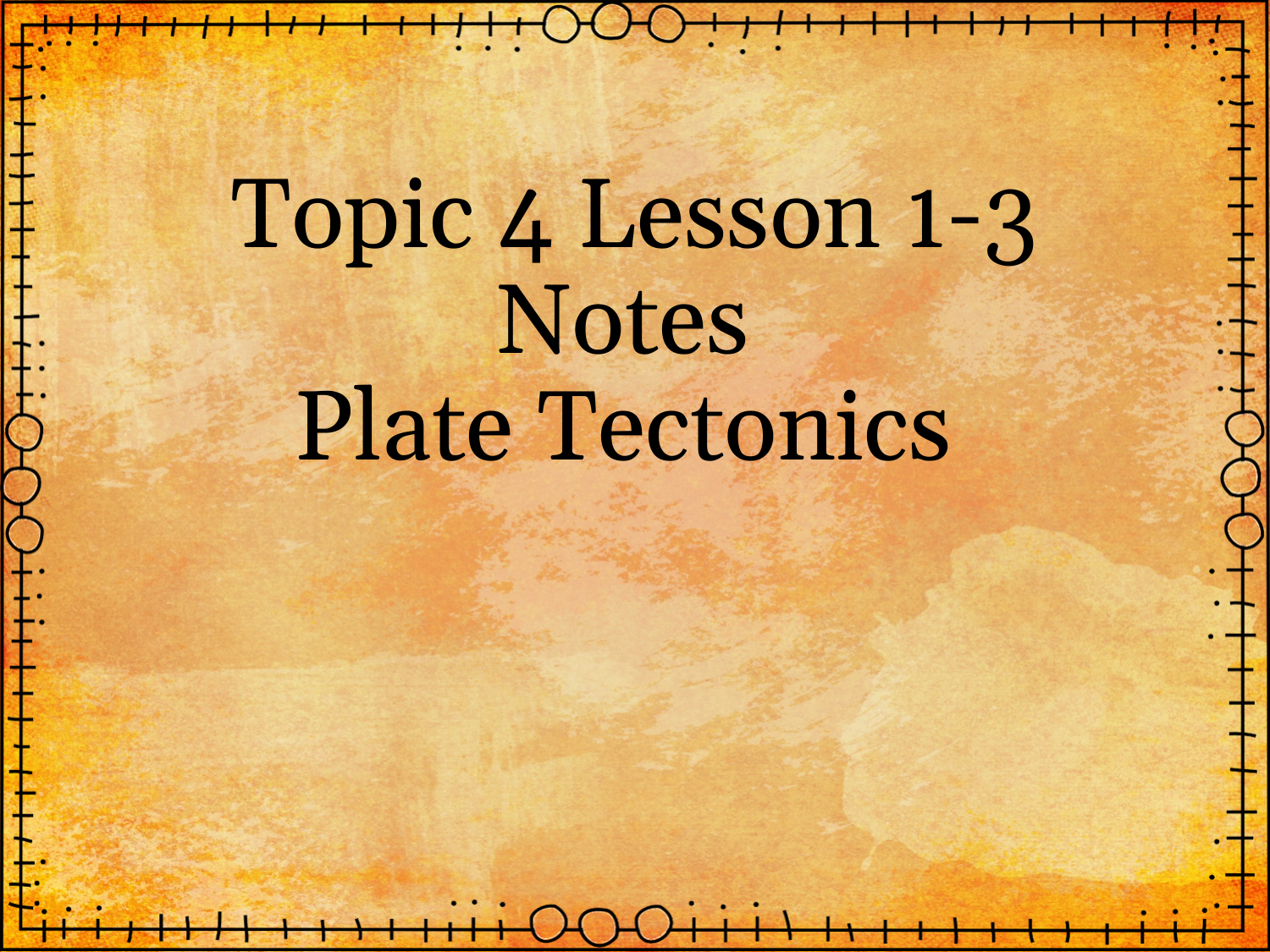

# Topic 4 Lesson 1-3 Notes Plate Tectonics